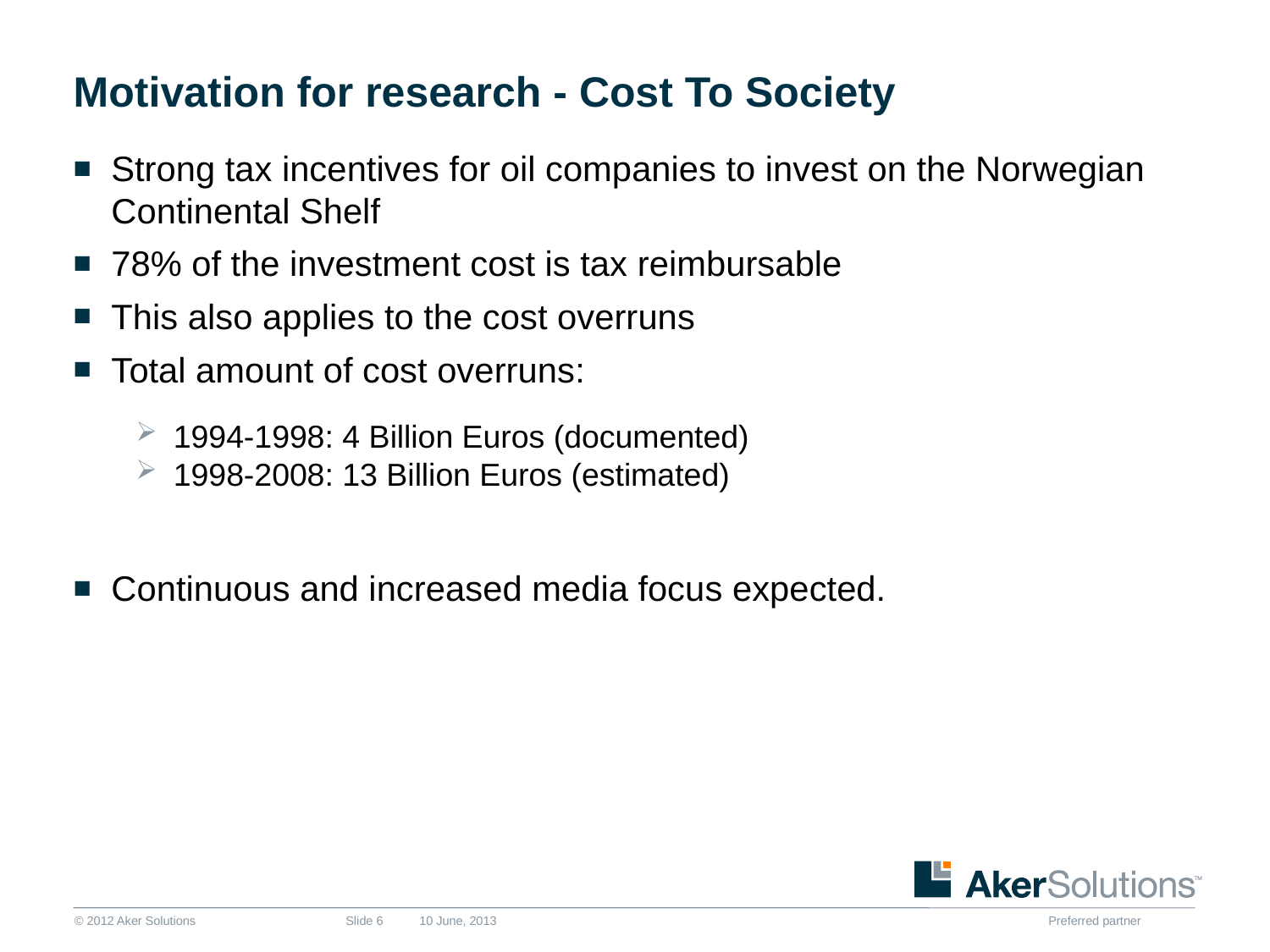

# Motivation for research - Cost To Society
Strong tax incentives for oil companies to invest on the Norwegian Continental Shelf
78% of the investment cost is tax reimbursable
This also applies to the cost overruns
Total amount of cost overruns:

1994-1998: 4 Billion Euros (documented)
1998-2008: 13 Billion Euros (estimated)

Continuous and increased media focus expected.

Slide 6
10 June, 2013